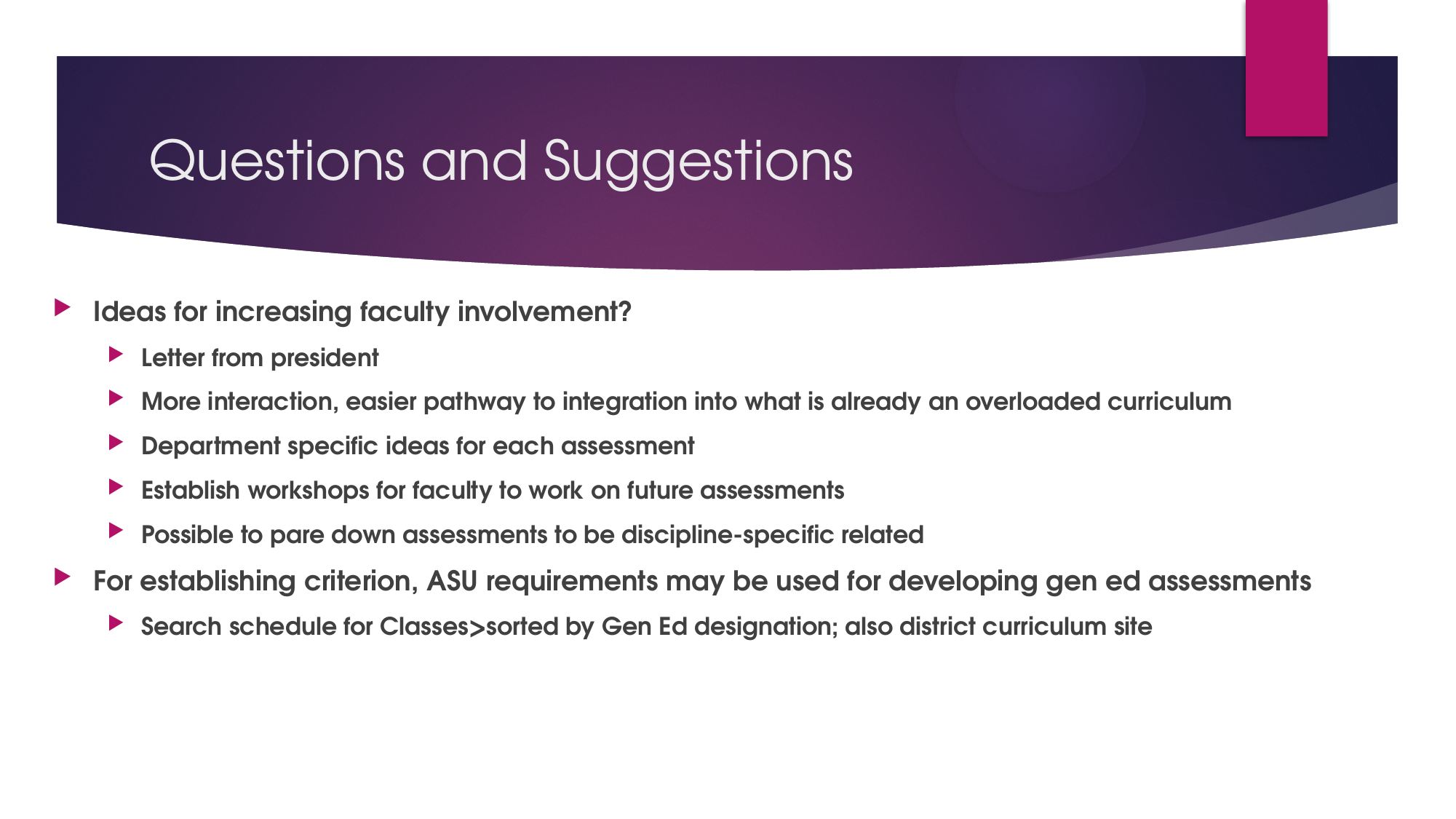

# Questions and Suggestions
Ideas for increasing faculty involvement?
Letter from president
More interaction, easier pathway to integration into what is already an overloaded curriculum
Department specific ideas for each assessment
Establish workshops for faculty to work on future assessments
Possible to pare down assessments to be discipline-specific related
For establishing criterion, ASU requirements may be used for developing gen ed assessments
Search schedule for Classes>sorted by Gen Ed designation; also district curriculum site